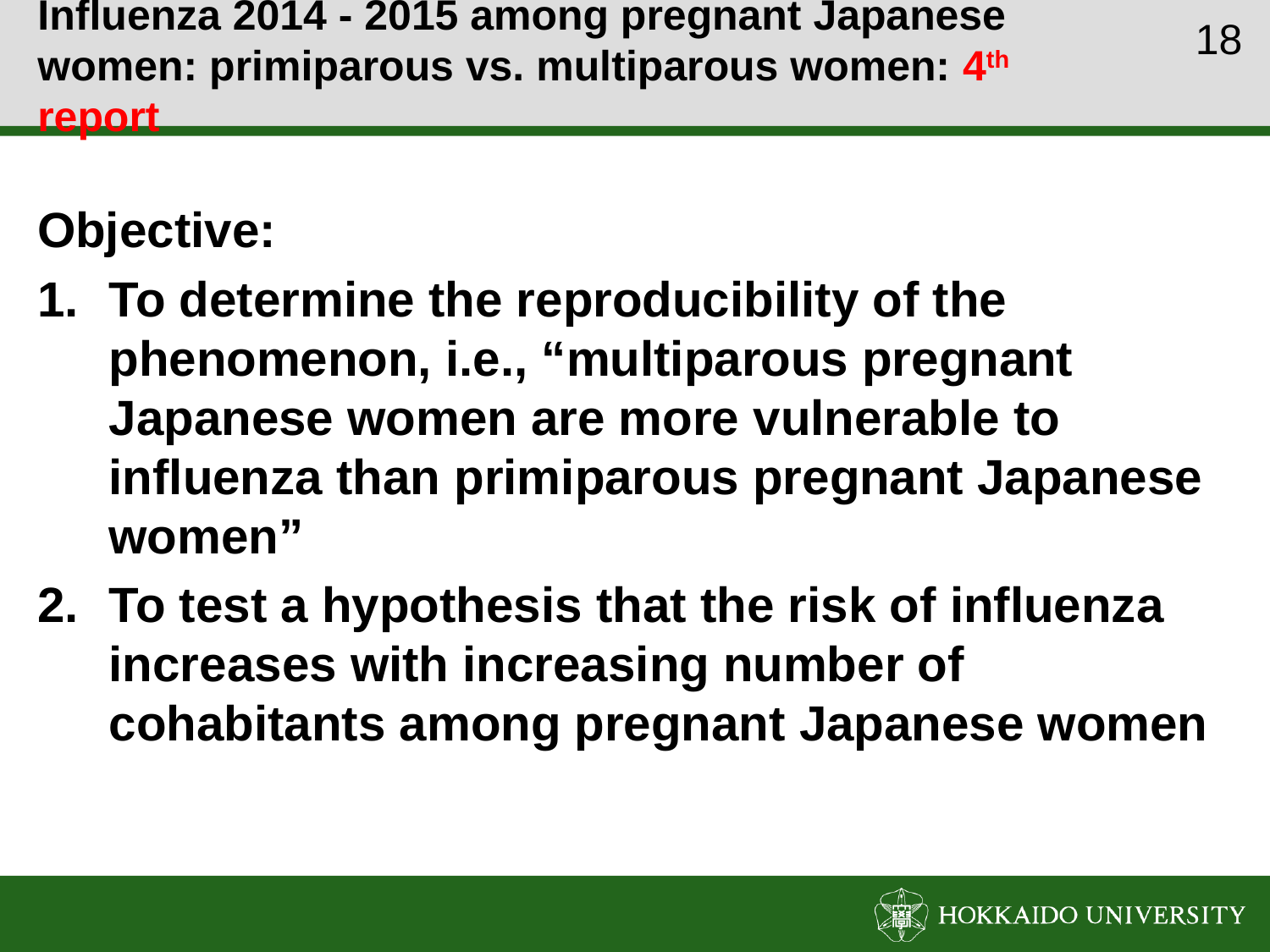

# Influenza 2014 - 2015 among pregnant Japanese women: primiparous vs. multiparous women: 4th report
18
Objective:
To determine the reproducibility of the phenomenon, i.e., “multiparous pregnant Japanese women are more vulnerable to influenza than primiparous pregnant Japanese women”
To test a hypothesis that the risk of influenza increases with increasing number of cohabitants among pregnant Japanese women